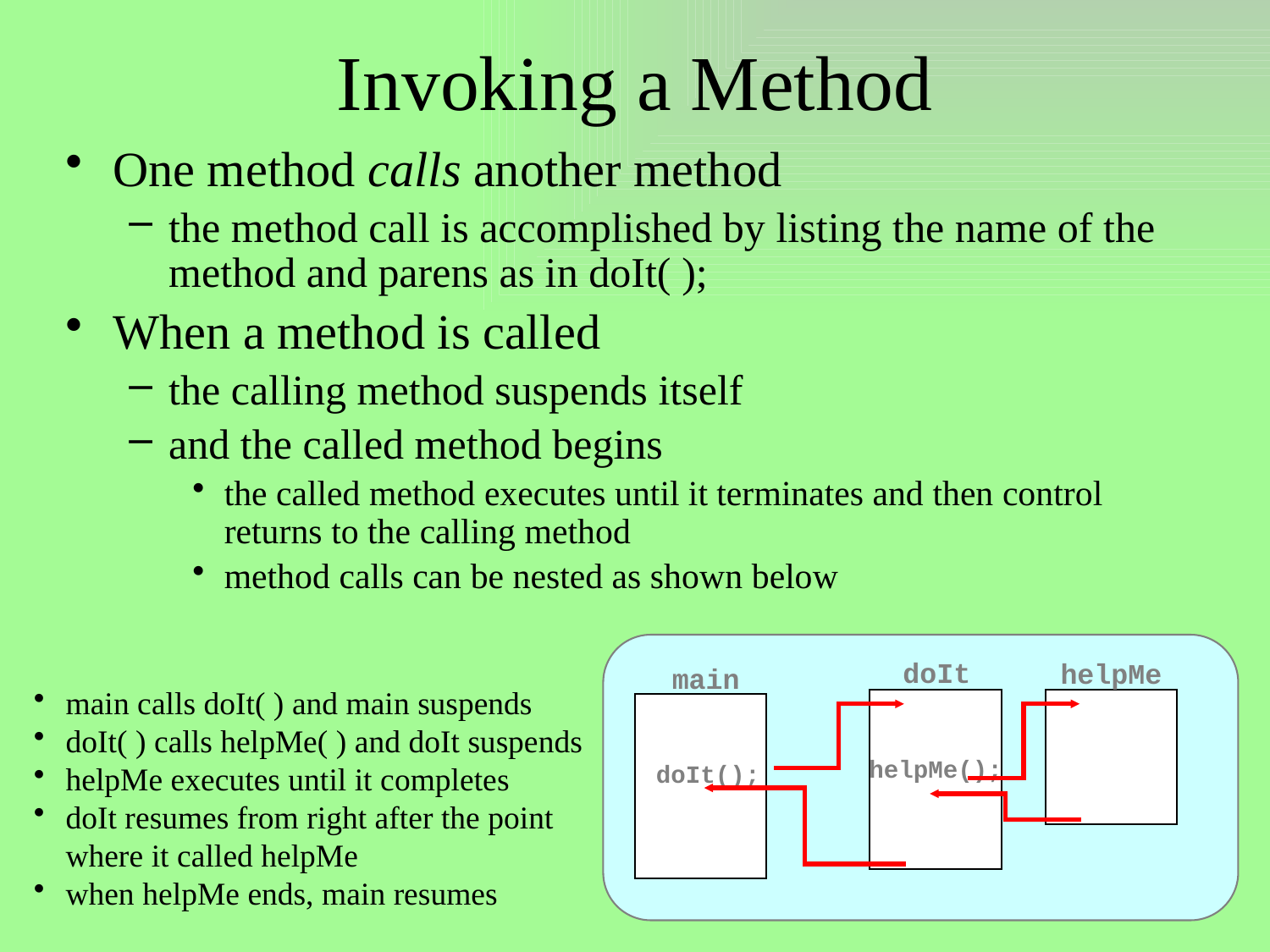

Invoking a Method
One method calls another method
the method call is accomplished by listing the name of the method and parens as in doIt( );
When a method is called
the calling method suspends itself
and the called method begins
the called method executes until it terminates and then control returns to the calling method
method calls can be nested as shown below

main

 doIt();

doIt
helpMe

helpMe();

main calls doIt( ) and main suspends
doIt( ) calls helpMe( ) and doIt suspends
helpMe executes until it completes
doIt resumes from right after the point
	where it called helpMe
when helpMe ends, main resumes